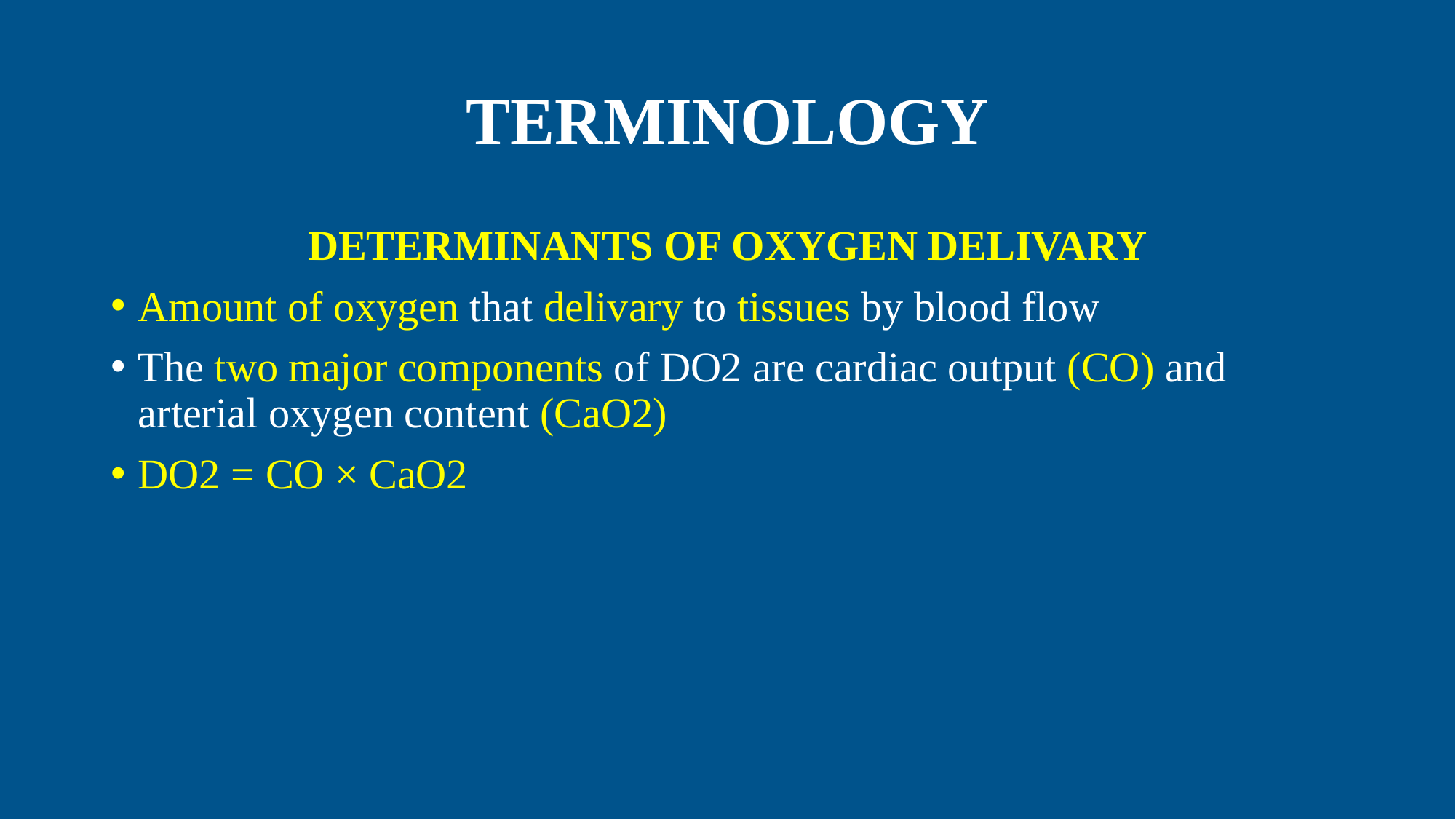

# TERMINOLOGY
DETERMINANTS OF OXYGEN DELIVARY
Amount of oxygen that delivary to tissues by blood flow
The two major components of DO2 are cardiac output (CO) and arterial oxygen content (CaO2)
DO2 = CO × CaO2